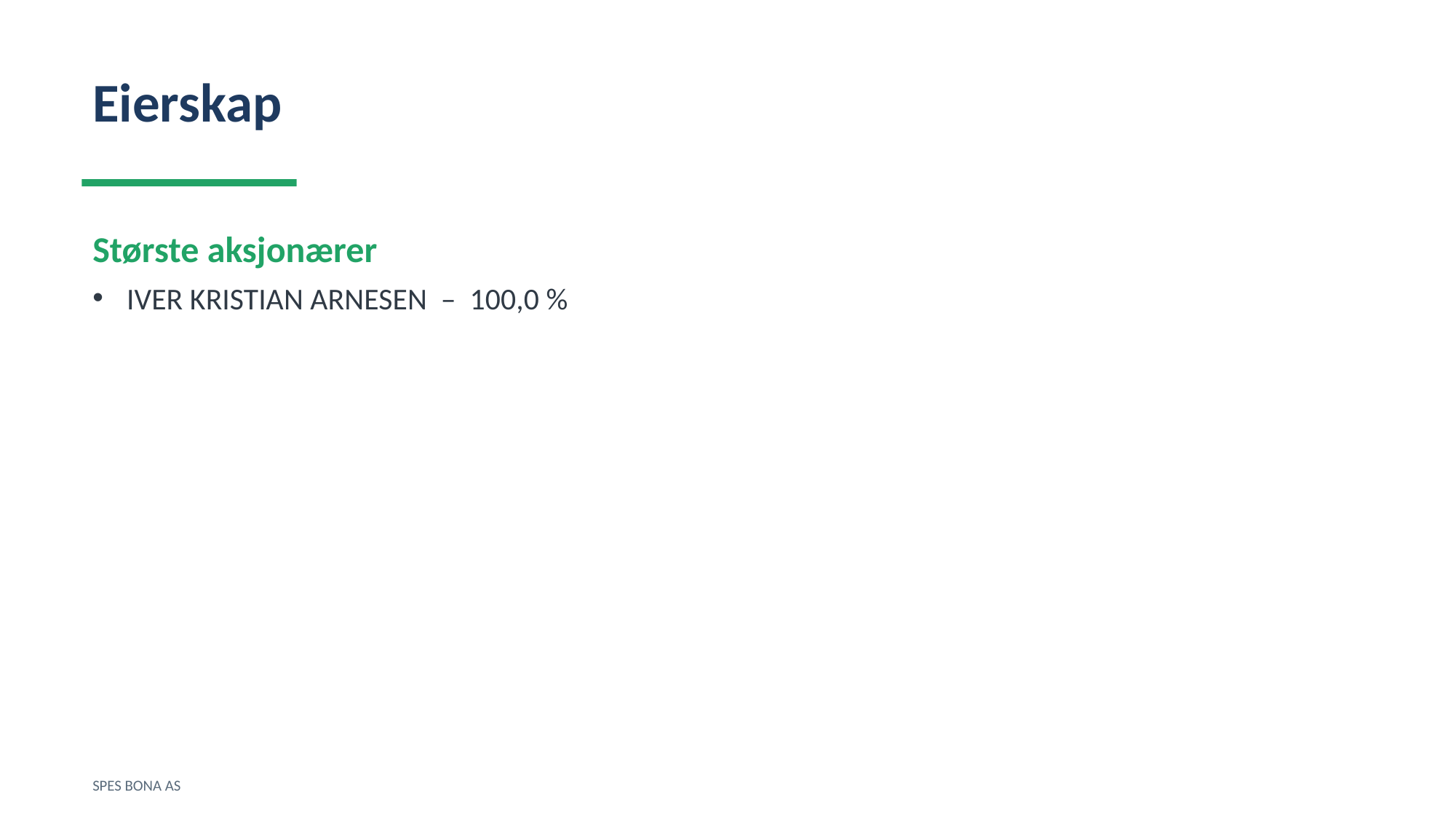

Eierskap

Største aksjonærer
IVER KRISTIAN ARNESEN  –  100,0 %
SPES BONA AS